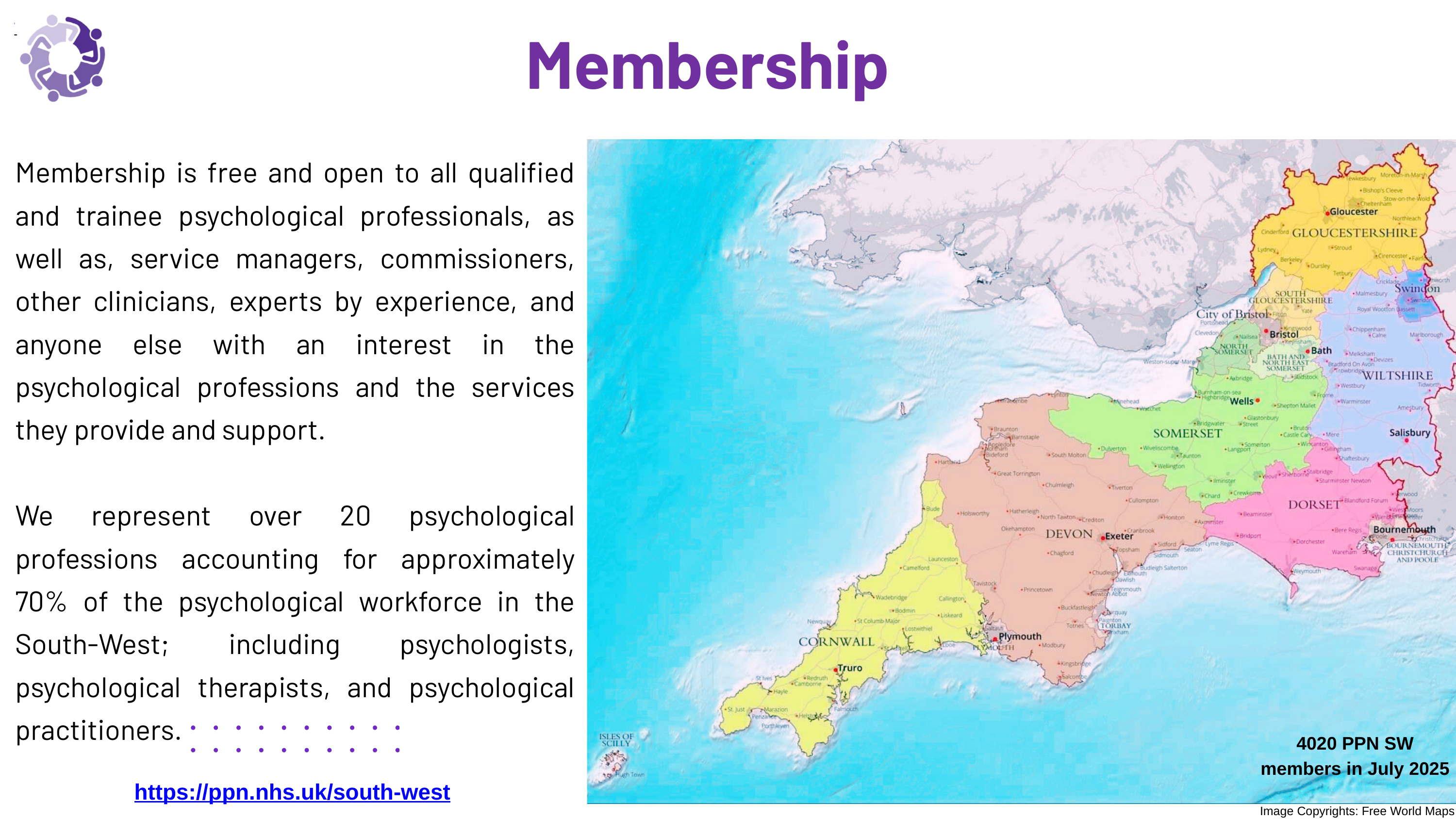

Membership

Membership is free and open to all qualified and trainee psychological professionals, as well as, service managers, commissioners, other clinicians, experts by experience, and anyone else with an interest in the psychological professions and the services they provide and support.

We represent over 20 psychological professions accounting for approximately 70% of the psychological workforce in the South-West; including psychologists, psychological therapists, and psychological practitioners.

4020 PPN SW members in July 2025
https://ppn.nhs.uk/south-west
Image Copyrights: Free World Maps